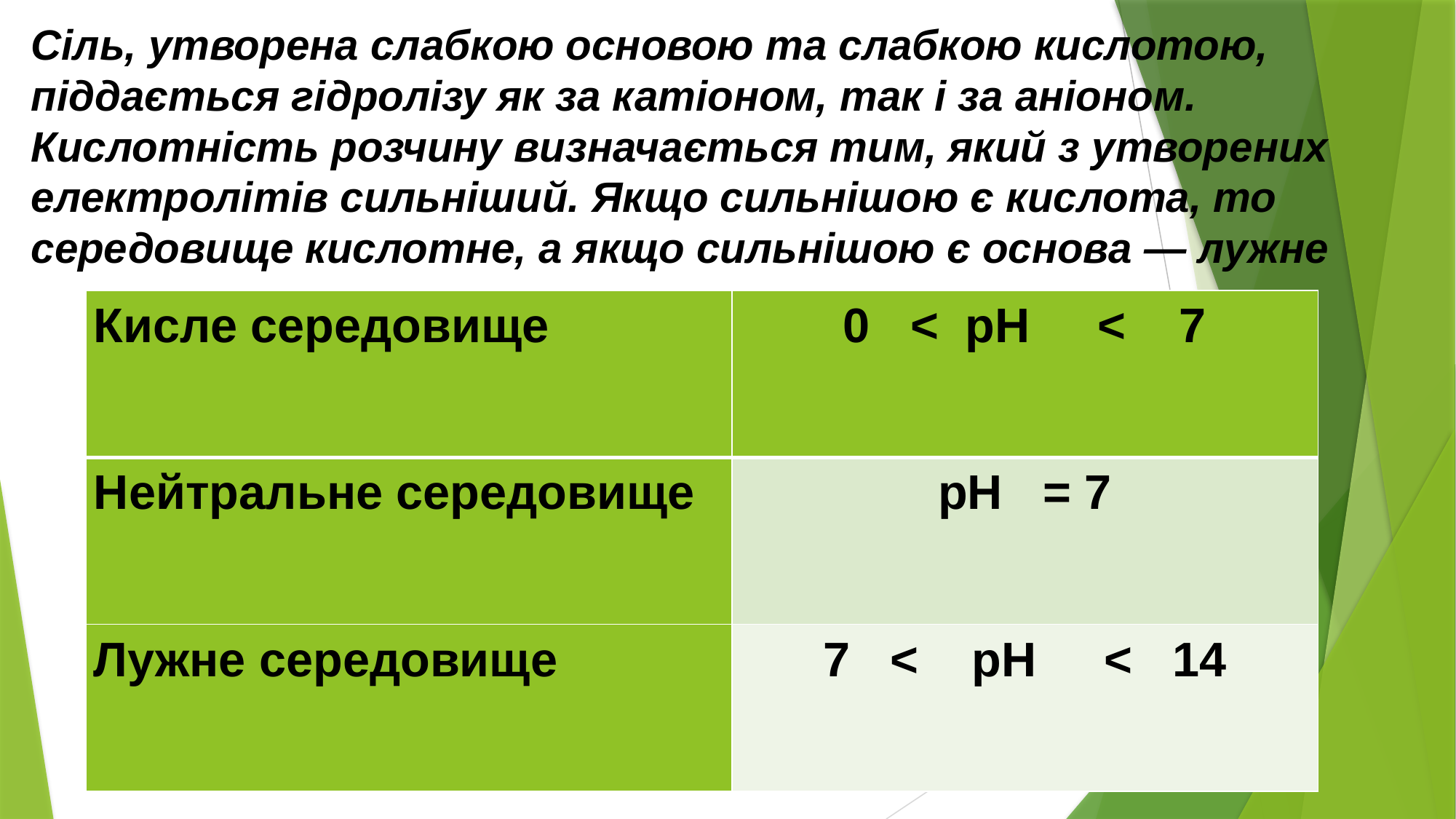

# Сіль, утворена слабкою основою та слабкою кислотою, піддається гідролізу як за катіоном, так і за аніоном. Кислотність розчину визначається тим, який з утворених електролітів сильніший. Якщо сильнішою є кислота, то середовище кислотне, а якщо сильнішою є основа — лужне
| Кисле середовище | 0 < рН < 7 |
| --- | --- |
| Нейтральне середовище | рН = 7 |
| Лужне середовище | 7 < рН < 14 |